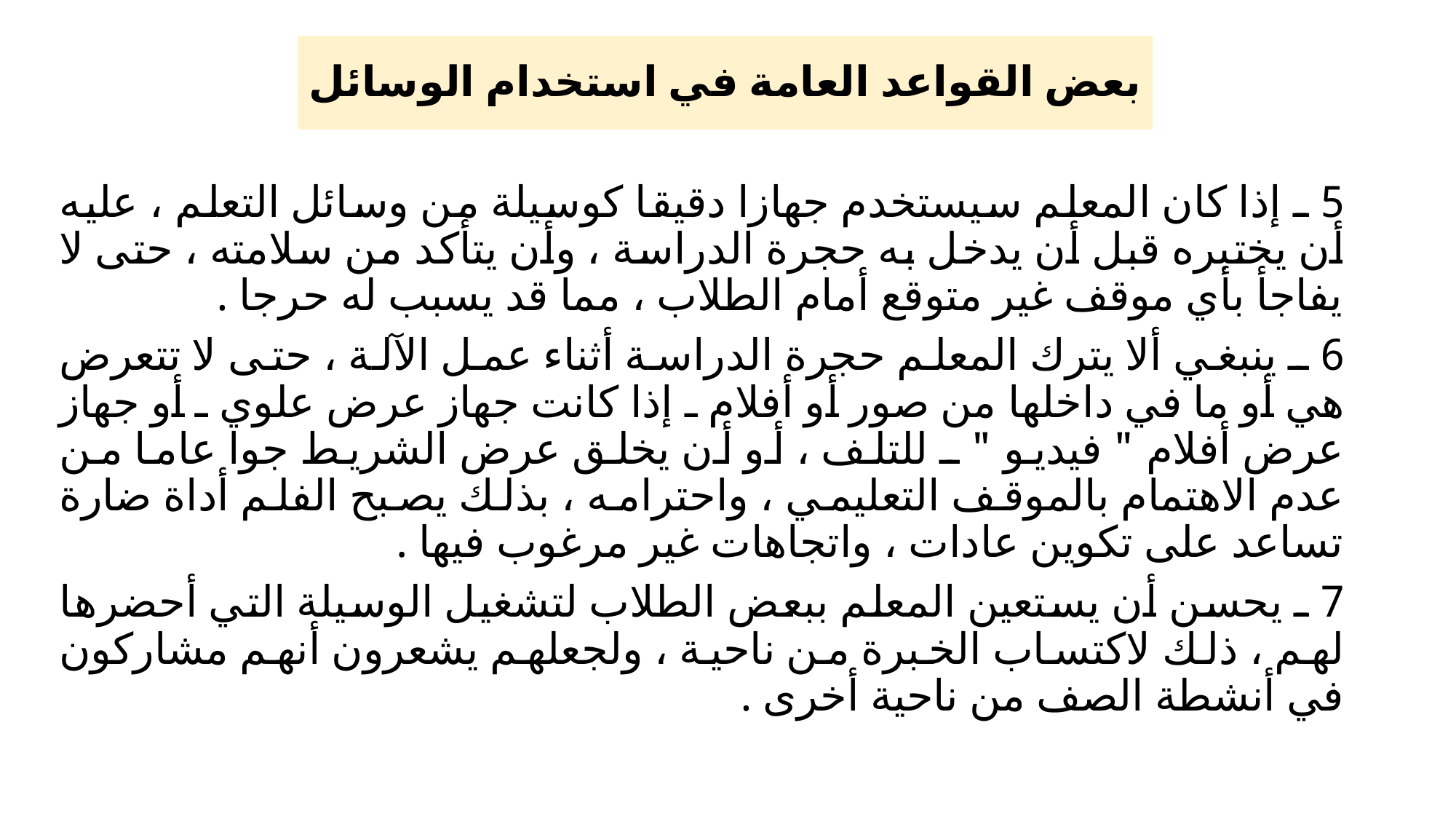

# بعض القواعد العامة في استخدام الوسائل
5 ـ إذا كان المعلم سيستخدم جهازا دقيقا كوسيلة من وسائل التعلم ، عليه أن يختبره قبل أن يدخل به حجرة الدراسة ، وأن يتأكد من سلامته ، حتى لا يفاجأ بأي موقف غير متوقع أمام الطلاب ، مما قد يسبب له حرجا .
6 ـ ينبغي ألا يترك المعلم حجرة الدراسة أثناء عمل الآلة ، حتى لا تتعرض هي أو ما في داخلها من صور أو أفلام ـ إذا كانت جهاز عرض علوي ـ أو جهاز عرض أفلام " فيديو " ـ للتلف ، أو أن يخلق عرض الشريط جوا عاما من عدم الاهتمام بالموقف التعليمي ، واحترامه ، بذلك يصبح الفلم أداة ضارة تساعد على تكوين عادات ، واتجاهات غير مرغوب فيها .
7 ـ يحسن أن يستعين المعلم ببعض الطلاب لتشغيل الوسيلة التي أحضرها لهم ، ذلك لاكتساب الخبرة من ناحية ، ولجعلهم يشعرون أنهم مشاركون في أنشطة الصف من ناحية أخرى .